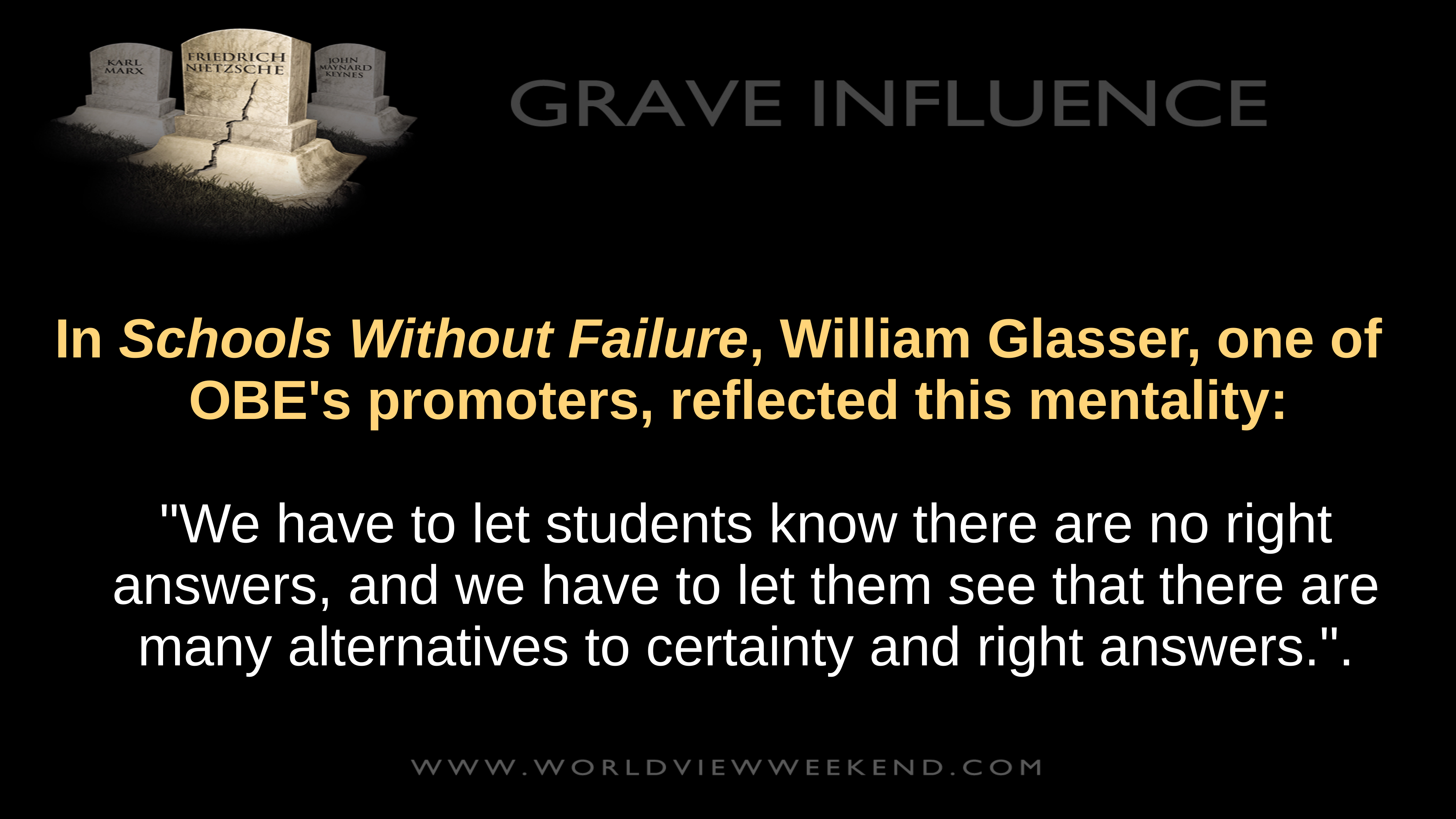

In Schools Without Failure, William Glasser, one of OBE's promoters, reflected this mentality:
"We have to let students know there are no right answers, and we have to let them see that there are many alternatives to certainty and right answers.".